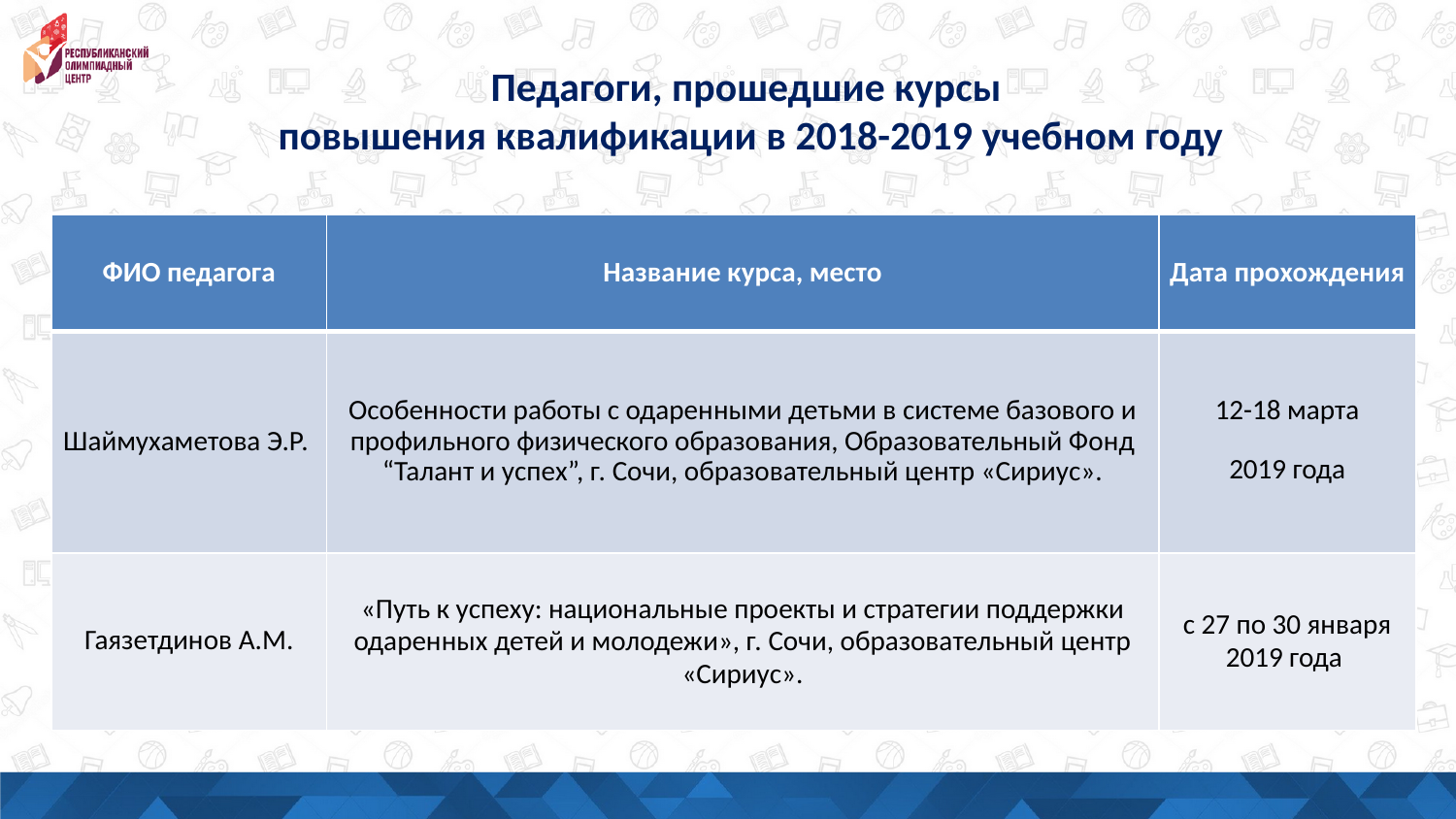

Педагоги, прошедшие курсы
повышения квалификации в 2018-2019 учебном году
| ФИО педагога | Название курса, место | Дата прохождения |
| --- | --- | --- |
| Шаймухаметова Э.Р. | Особенности работы с одаренными детьми в системе базового и профильного физического образования, Образовательный Фонд “Талант и успех”, г. Сочи, образовательный центр «Сириус». | 12-18 марта 2019 года |
| Гаязетдинов А.М. | «Путь к успеху: национальные проекты и стратегии поддержки одаренных детей и молодежи», г. Сочи, образовательный центр «Сириус». | с 27 по 30 января 2019 года |